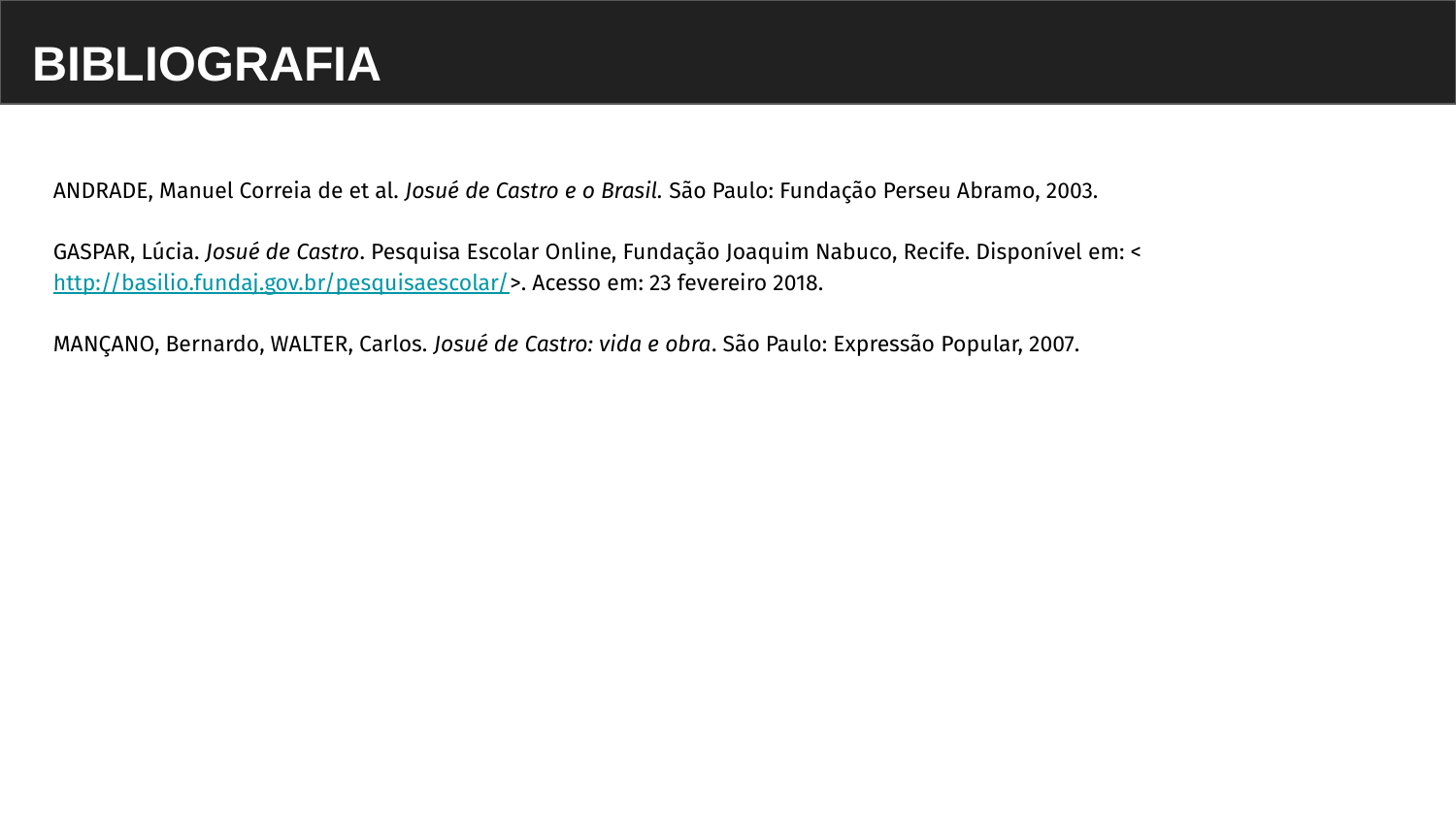

# BIBLIOGRAFIA
ANDRADE, Manuel Correia de et al. Josué de Castro e o Brasil. São Paulo: Fundação Perseu Abramo, 2003.

GASPAR, Lúcia. Josué de Castro. Pesquisa Escolar Online, Fundação Joaquim Nabuco, Recife. Disponível em: <http://basilio.fundaj.gov.br/pesquisaescolar/>. Acesso em: 23 fevereiro 2018.

MANÇANO, Bernardo, WALTER, Carlos. Josué de Castro: vida e obra. São Paulo: Expressão Popular, 2007.